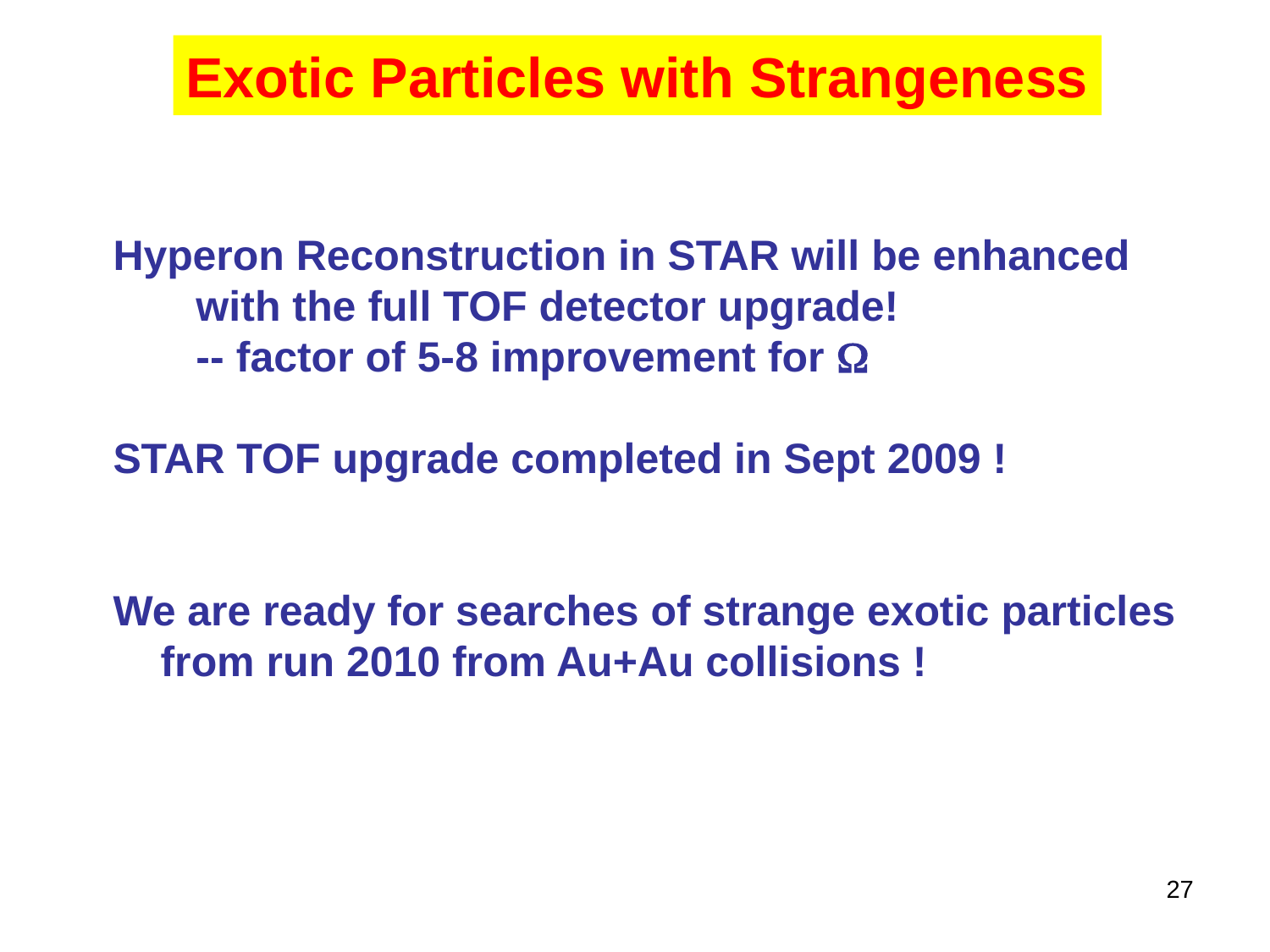

Exotic Particles with Strangeness
Hyperon Reconstruction in STAR will be enhanced
       with the full TOF detector upgrade!
       -- factor of 5-8 improvement for Ω

STAR TOF upgrade completed in Sept 2009 !

We are ready for searches of strange exotic particles
    from run 2010 from Au+Au collisions !
27